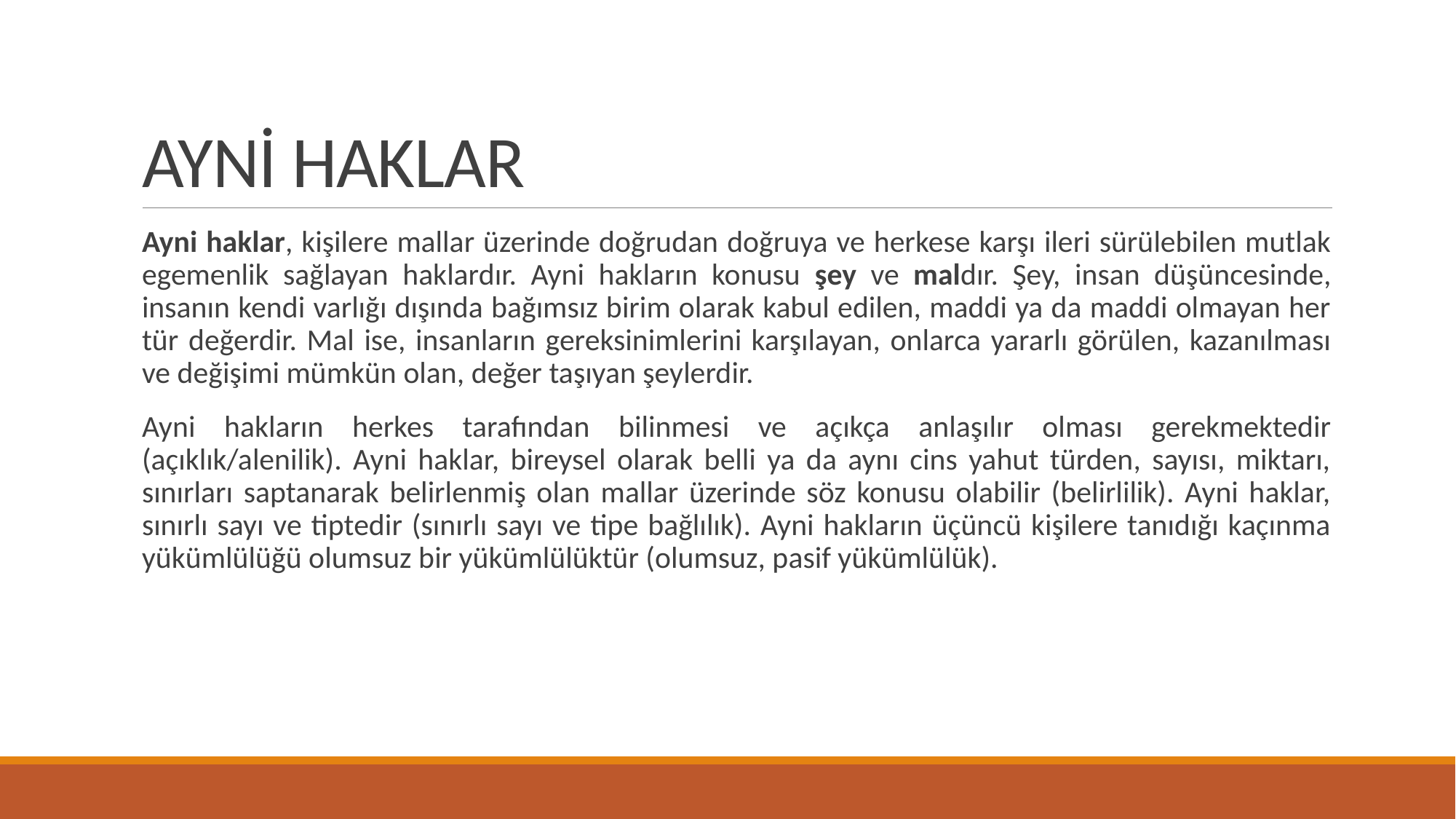

# AYNİ HAKLAR
Ayni haklar, kişilere mallar üzerinde doğrudan doğruya ve herkese karşı ileri sürülebilen mutlak egemenlik sağlayan haklardır. Ayni hakların konusu şey ve maldır. Şey, insan düşüncesinde, insanın kendi varlığı dışında bağımsız birim olarak kabul edilen, maddi ya da maddi olmayan her tür değerdir. Mal ise, insanların gereksinimlerini karşılayan, onlarca yararlı görülen, kazanılması ve değişimi mümkün olan, değer taşıyan şeylerdir.
Ayni hakların herkes tarafından bilinmesi ve açıkça anlaşılır olması gerekmektedir (açıklık/alenilik). Ayni haklar, bireysel olarak belli ya da aynı cins yahut türden, sayısı, miktarı, sınırları saptanarak belirlenmiş olan mallar üzerinde söz konusu olabilir (belirlilik). Ayni haklar, sınırlı sayı ve tiptedir (sınırlı sayı ve tipe bağlılık). Ayni hakların üçüncü kişilere tanıdığı kaçınma yükümlülüğü olumsuz bir yükümlülüktür (olumsuz, pasif yükümlülük).